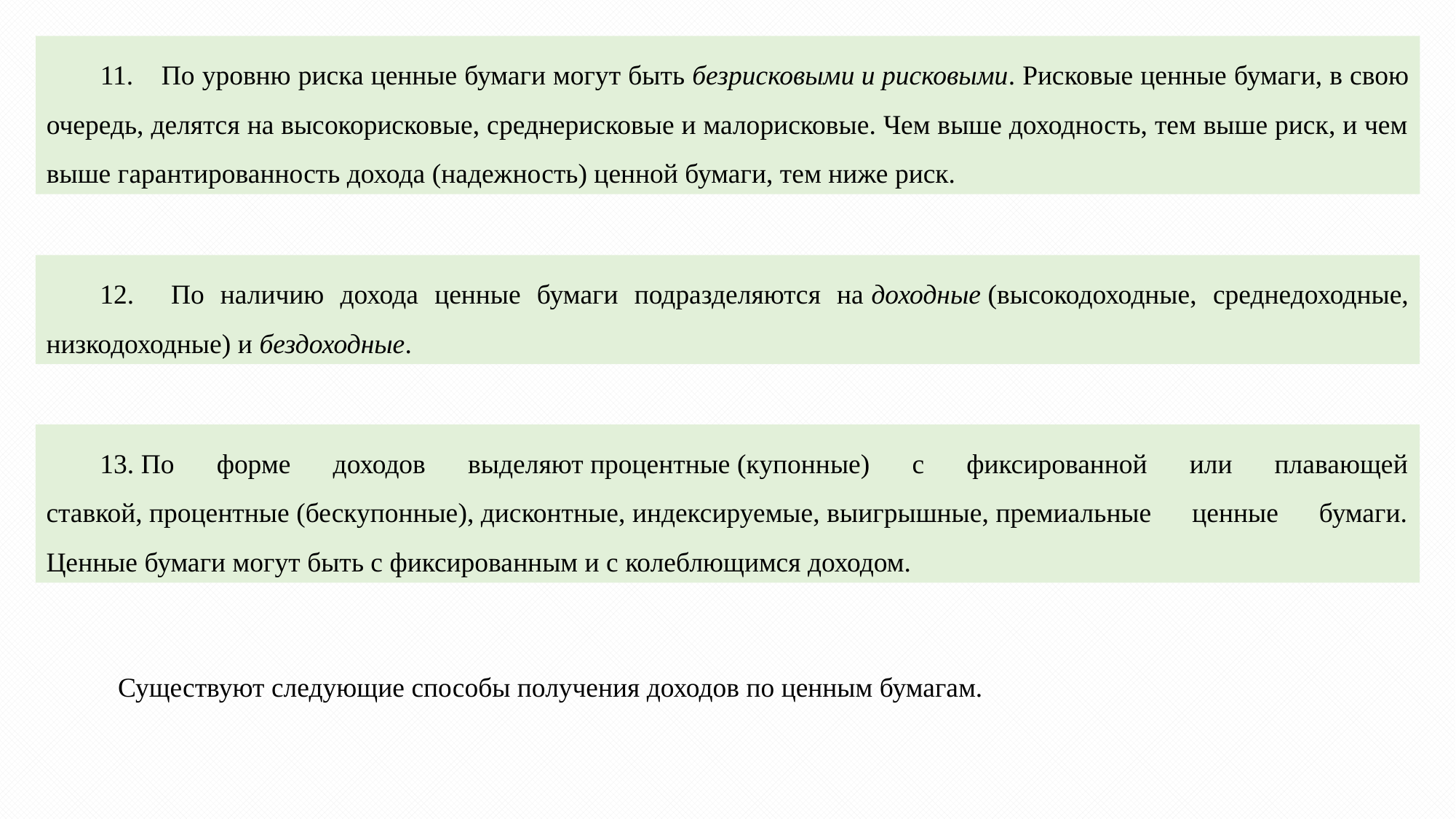

11.    По уровню риска ценные бумаги могут быть безрисковыми и рисковыми. Рисковые ценные бумаги, в свою очередь, делятся на высокорисковые, среднерисковые и малорисковые. Чем выше доходность, тем выше риск, и чем выше гарантированность дохода (надежность) ценной бумаги, тем ниже риск.
12.    По наличию дохода ценные бумаги подразделяются на доходные (высокодоходные, среднедоходные, низкодоходные) и бездоходные.
13. По форме доходов выделяют процентные (купонные) с фиксированной или плавающей ставкой, процентные (бескупонные), дисконтные, индексируемые, выигрышные, премиальные ценные бумаги. Ценные бумаги могут быть с фиксированным и с колеблющимся доходом.
Существуют следующие способы получения доходов по ценным бумагам.